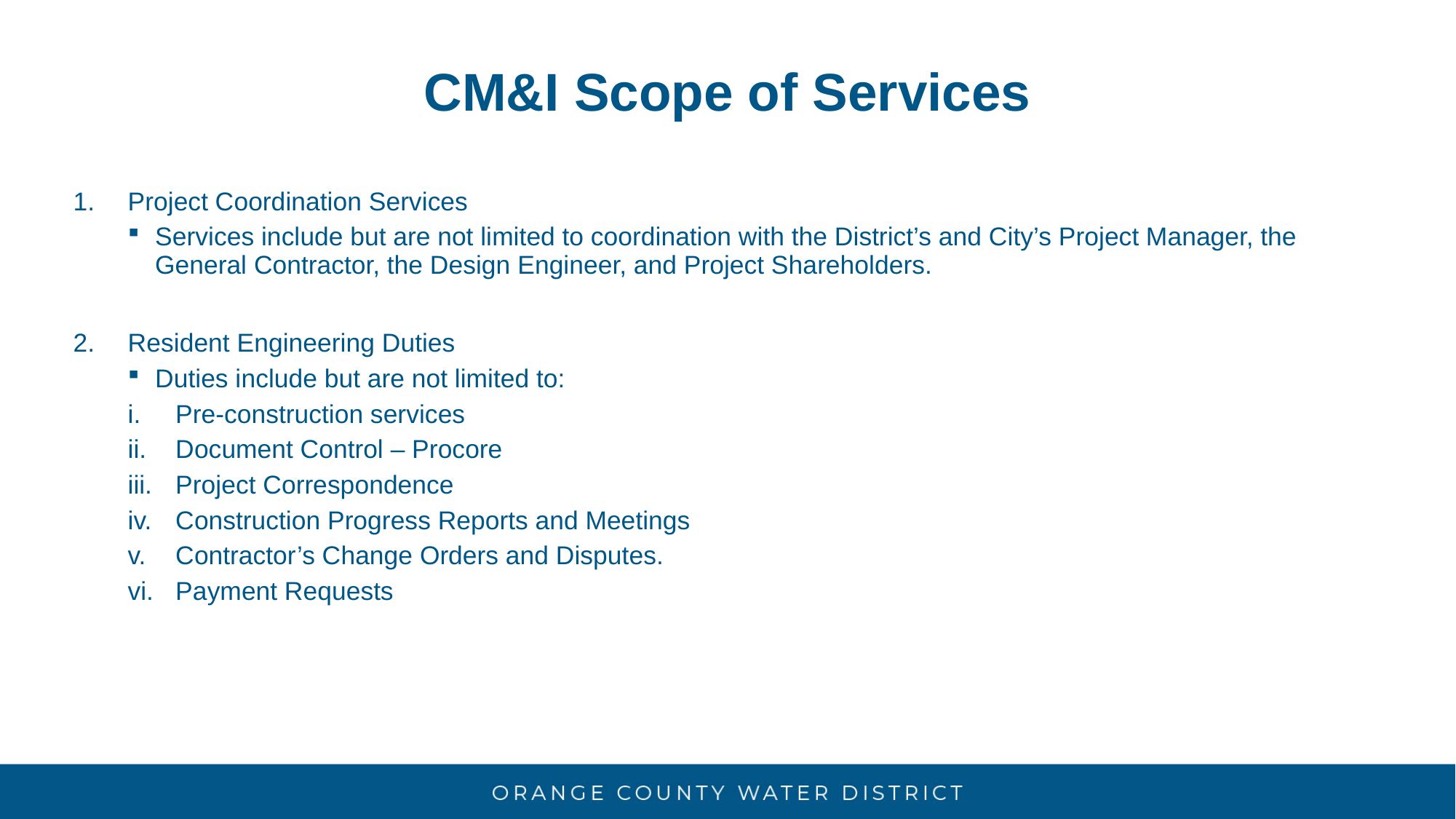

# CM&I Scope of Services
Project Coordination Services
Services include but are not limited to coordination with the District’s and City’s Project Manager, the General Contractor, the Design Engineer, and Project Shareholders.

Resident Engineering Duties
Duties include but are not limited to:
Pre-construction services
Document Control – Procore
Project Correspondence
Construction Progress Reports and Meetings
Contractor’s Change Orders and Disputes.
Payment Requests